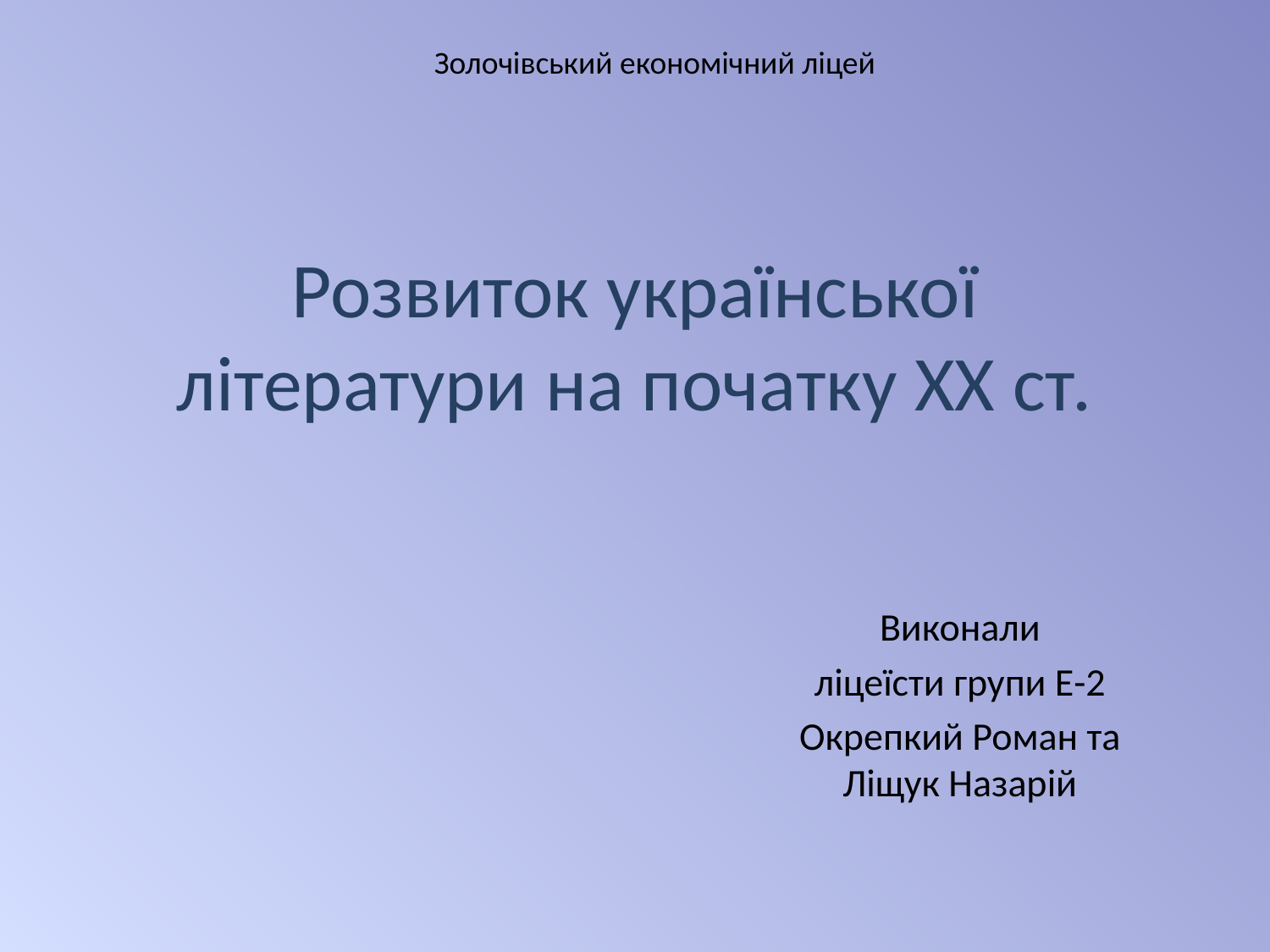

Золочівський економічний ліцей
# Розвиток української літератури на початку ХХ ст.
Виконали
ліцеїсти групи Е-2
Окрепкий Роман та Ліщук Назарій